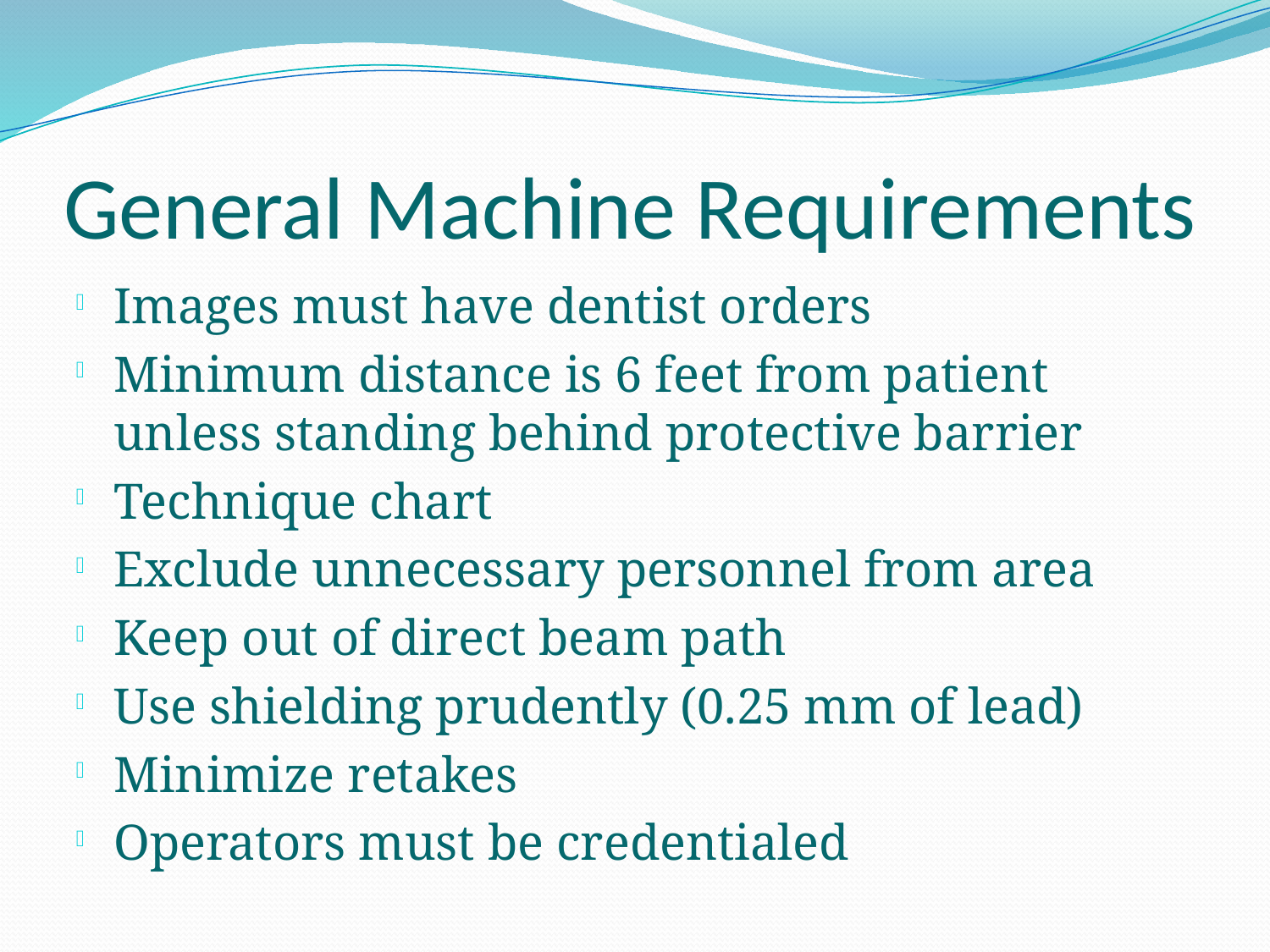

# General Machine Requirements
Images must have dentist orders
Minimum distance is 6 feet from patient unless standing behind protective barrier
Technique chart
Exclude unnecessary personnel from area
Keep out of direct beam path
Use shielding prudently (0.25 mm of lead)
Minimize retakes
Operators must be credentialed